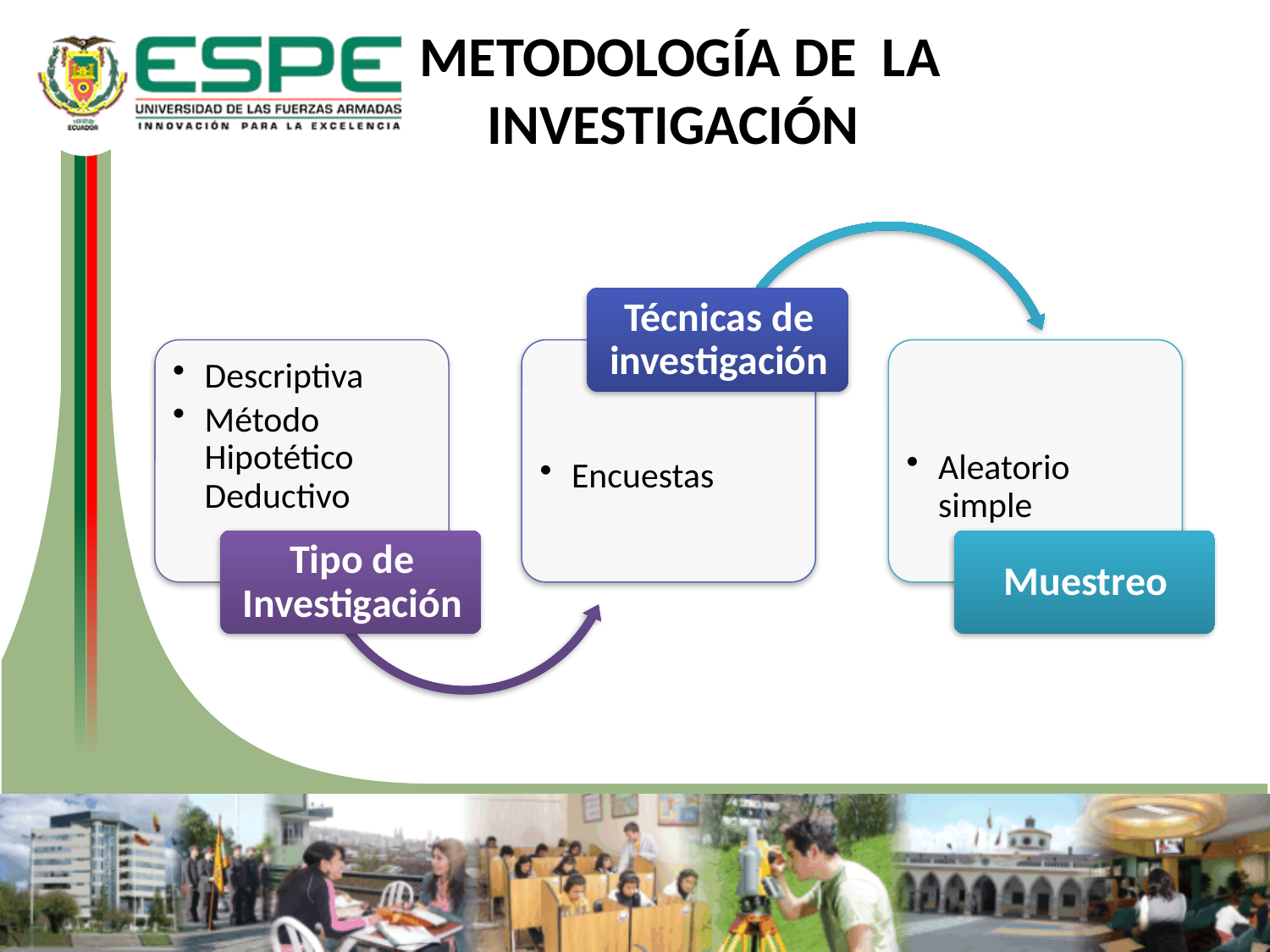

METODOLOGÍA DE  LA 		INVESTIGACIÓN
Descriptiva
Método Hipotético  Deductivo
Tipo de Investigación

Encuestas

Técnicas de investigación

Aleatorio simple
Muestreo